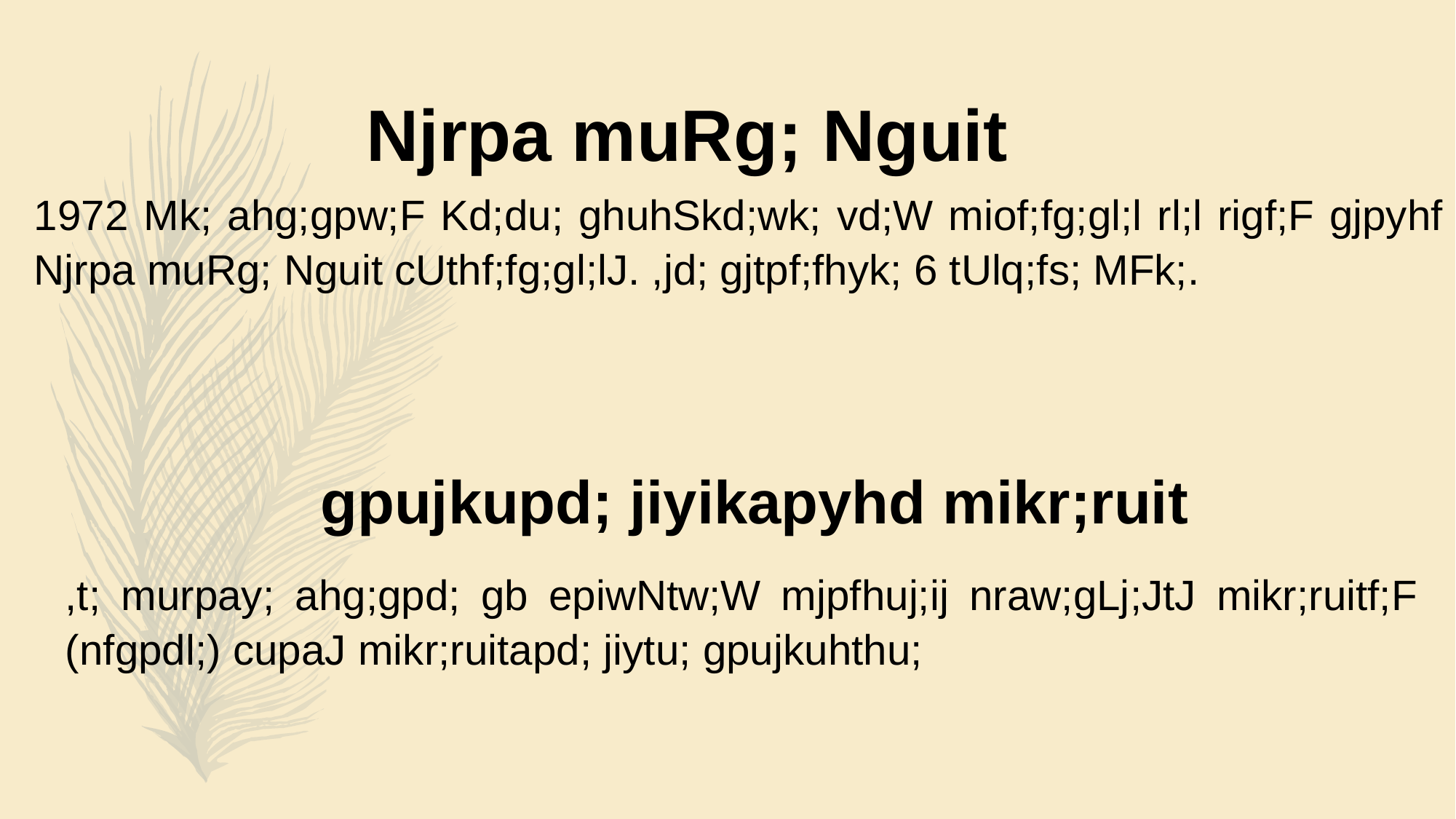

Njrpa muRg; Nguit
1972 Mk; ahg;gpw;F Kd;du; ghuhSkd;wk; vd;W miof;fg;gl;l rl;l rigf;F gjpyhf Njrpa muRg; Nguit cUthf;fg;gl;lJ. ,jd; gjtpf;fhyk; 6 tUlq;fs; MFk;.
gpujkupd; jiyikapyhd mikr;ruit
,t; murpay; ahg;gpd; gb epiwNtw;W mjpfhuj;ij nraw;gLj;JtJ mikr;ruitf;F (nfgpdl;) cupaJ mikr;ruitapd; jiytu; gpujkuhthu;